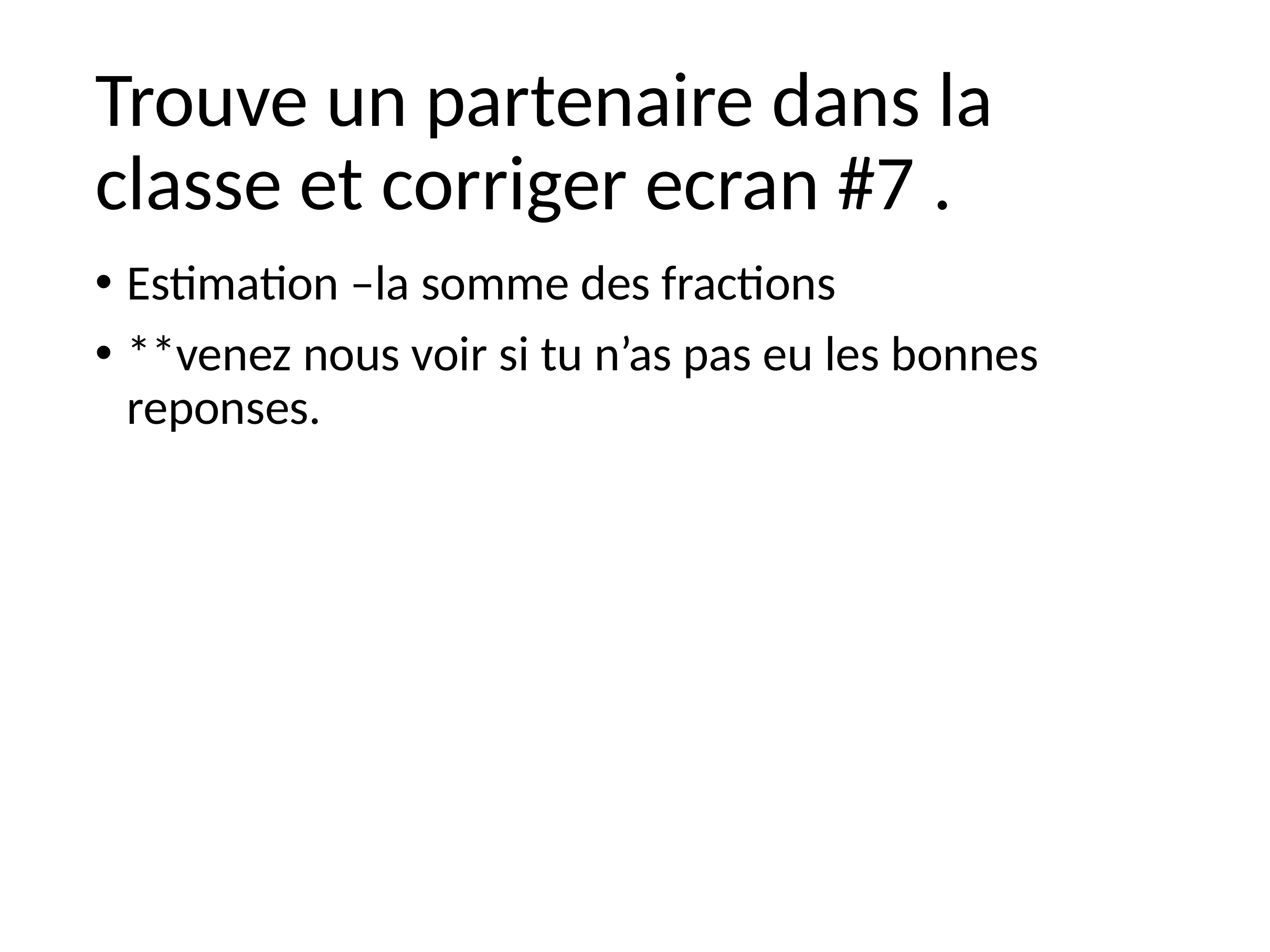

# Trouve un partenaire dans la classe et corriger ecran #7 .
Estimation –la somme des fractions
**venez nous voir si tu n’as pas eu les bonnes reponses.